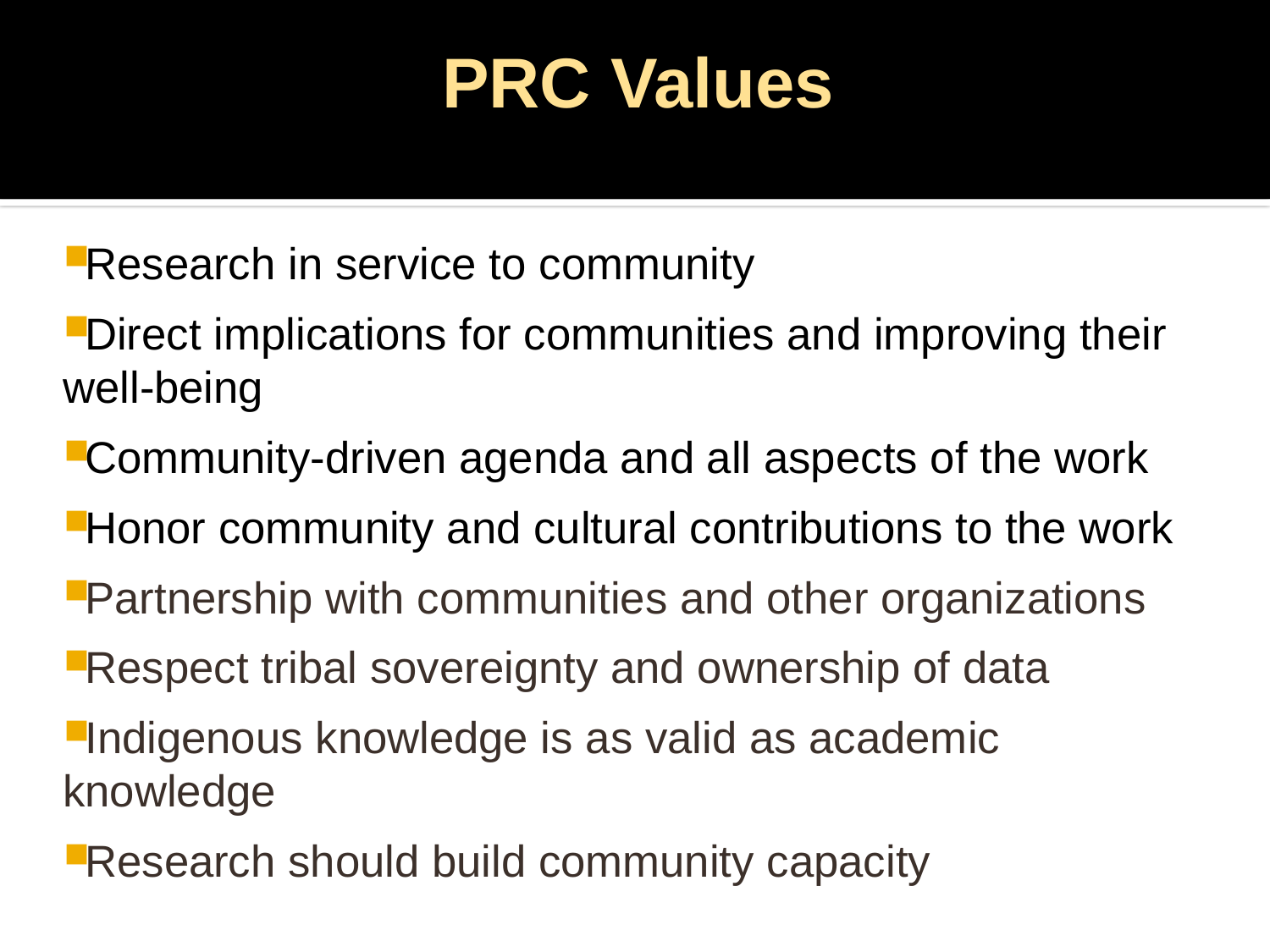

# PRC Values
Research in service to community
Direct implications for communities and improving their well-being
Community-driven agenda and all aspects of the work
Honor community and cultural contributions to the work
Partnership with communities and other organizations
Respect tribal sovereignty and ownership of data
Indigenous knowledge is as valid as academic knowledge
Research should build community capacity